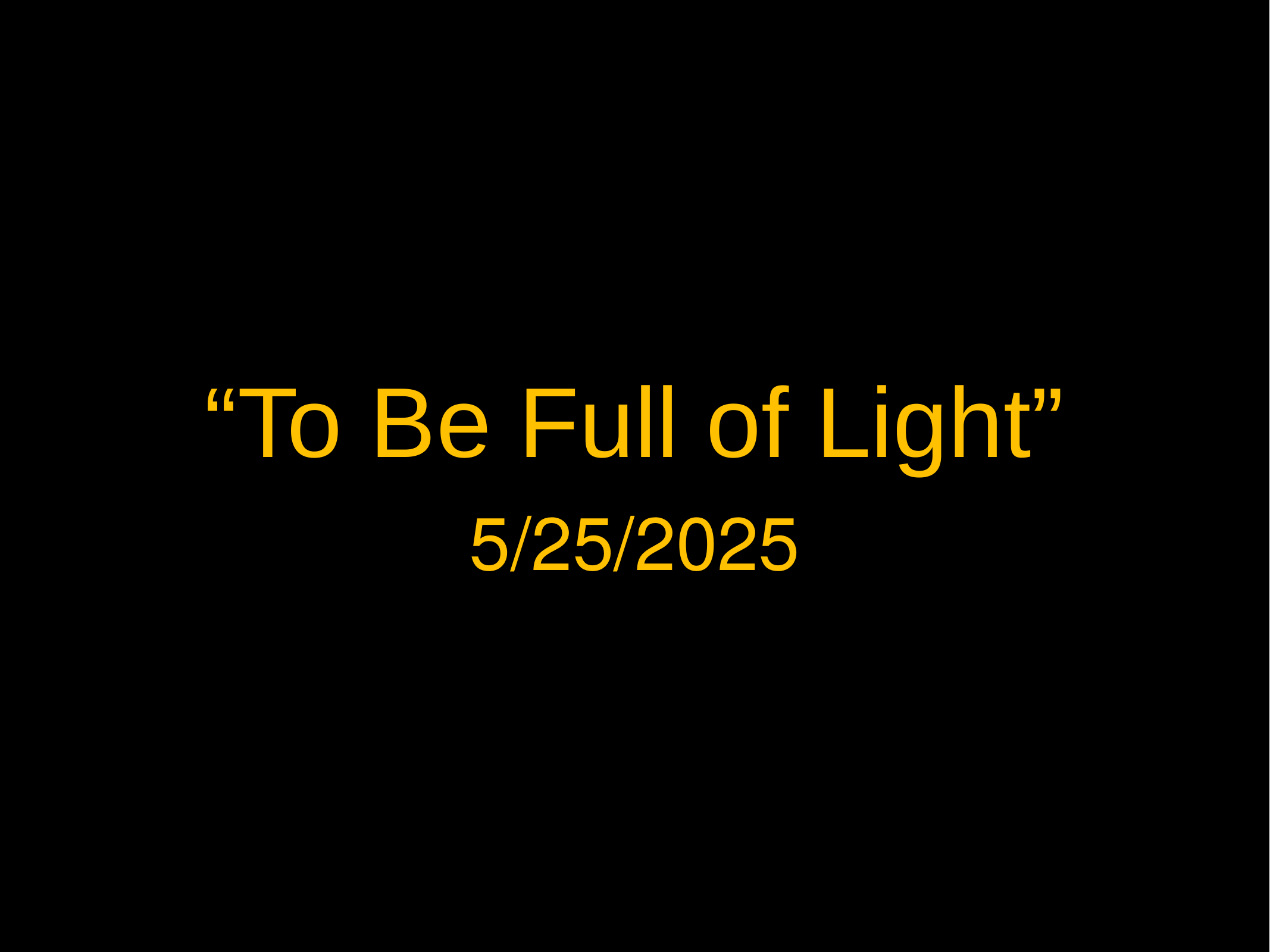

# “To Be Full of Light”
5/25/2025